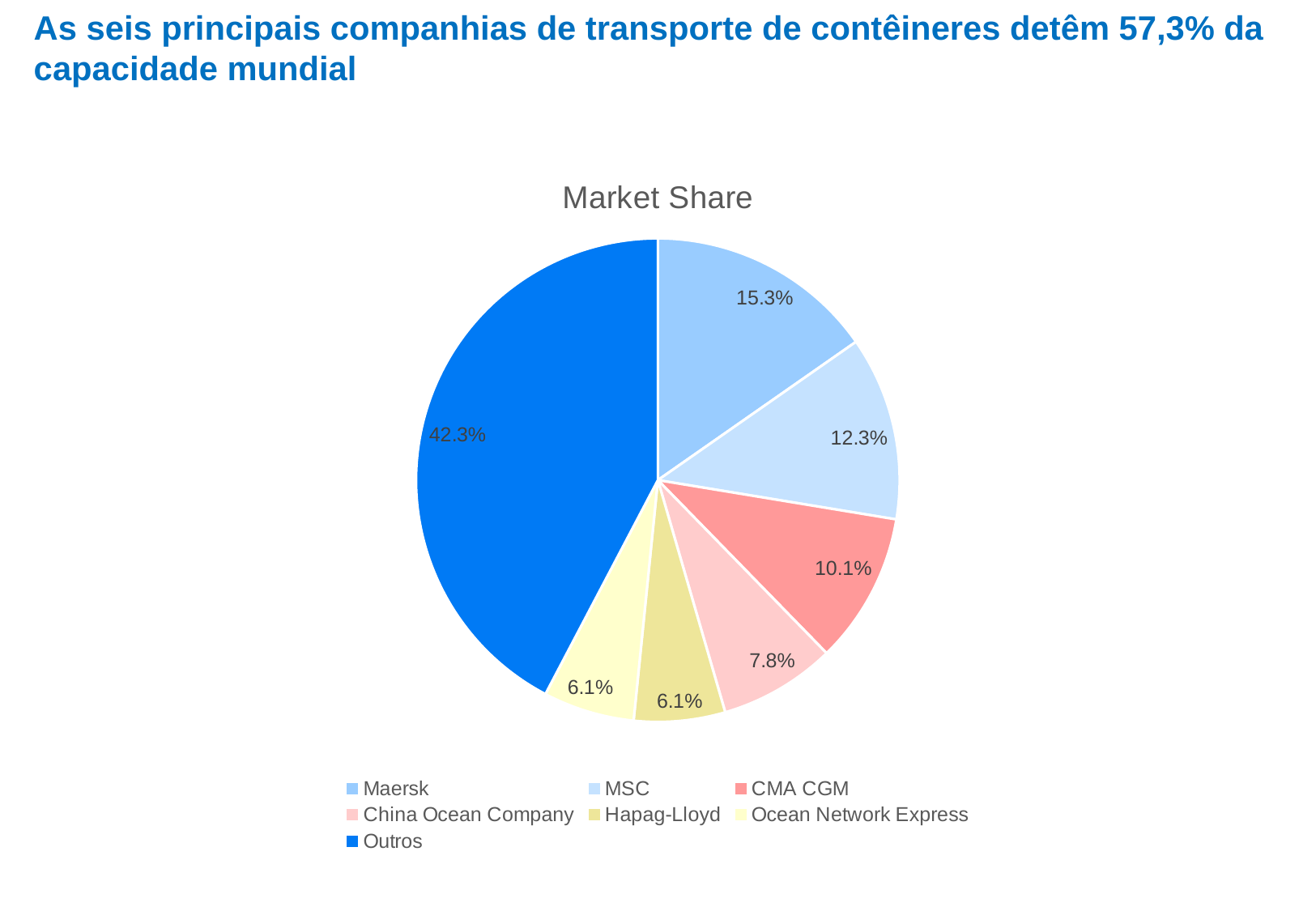

# As seis principais companhias de transporte de contêineres detêm 57,3% da capacidade mundial

### Chart:

| Category | Market Share |
|---|---|
| Maersk | 0.153 |
| MSC | 0.123 |
| CMA CGM | 0.101 |
| China Ocean Company | 0.078 |
| Hapag-Lloyd | 0.061 |
| Ocean Network Express | 0.061 |
| Outros | 0.423 |